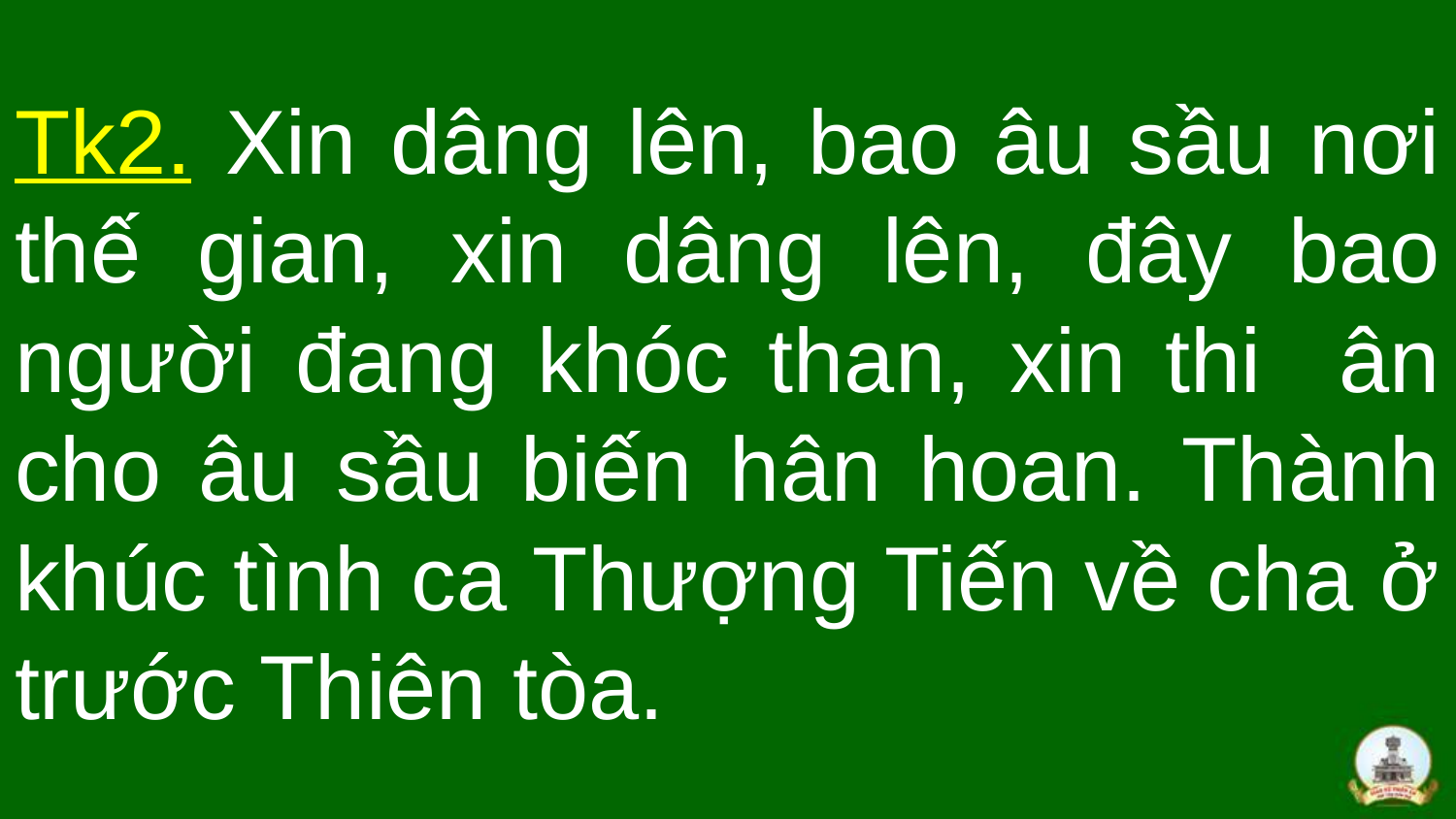

# Tk2. Xin dâng lên, bao âu sầu nơi thế gian, xin dâng lên, đây bao người đang khóc than, xin thi  ân cho âu sầu biến hân hoan. Thành khúc tình ca Thượng Tiến về cha ở trước Thiên tòa.